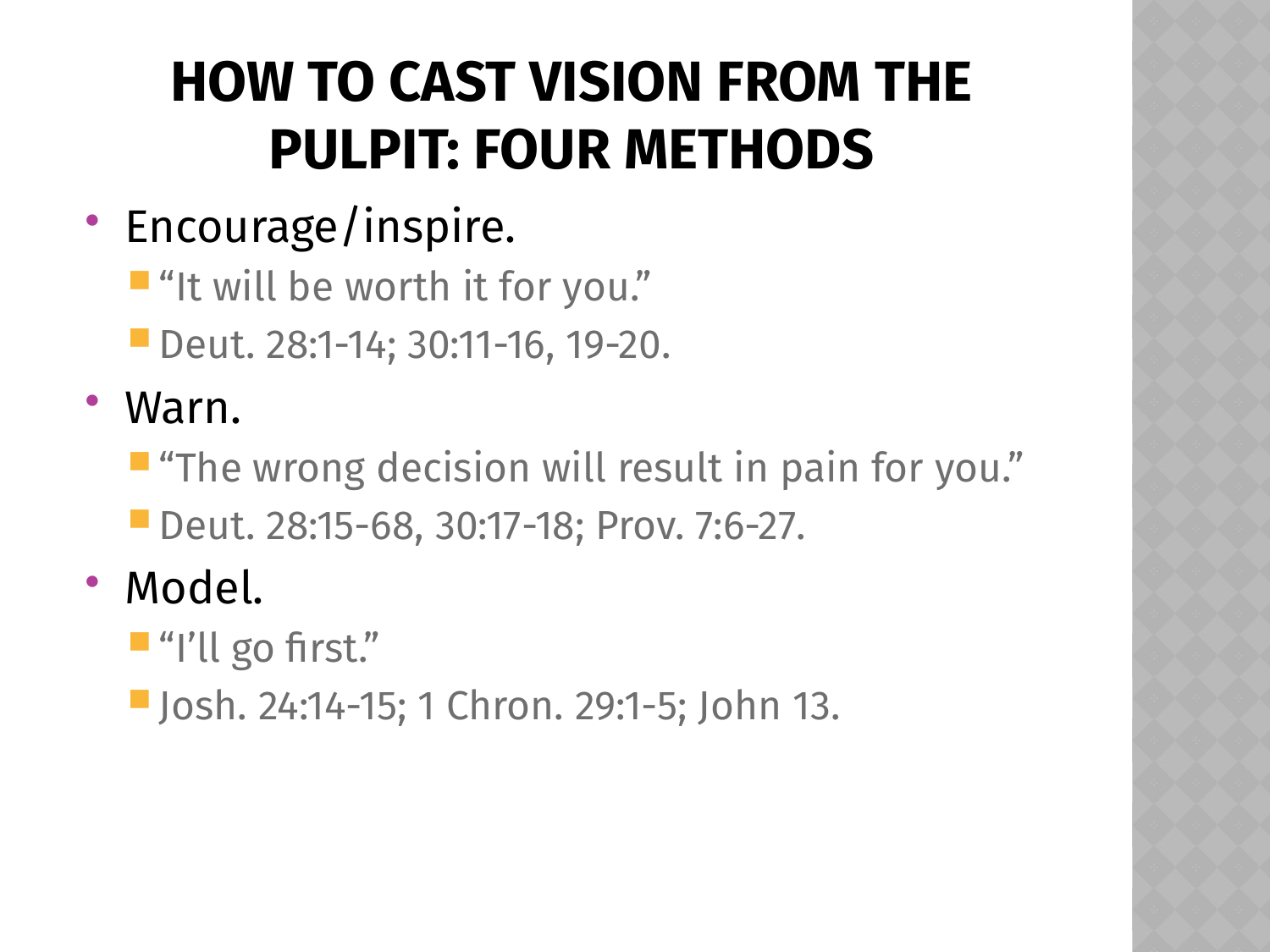

# How to Cast vision from the Pulpit: Four Methods
Encourage/inspire.
“It will be worth it for you.”
Deut. 28:1-14; 30:11-16, 19-20.
Warn.
“The wrong decision will result in pain for you.”
Deut. 28:15-68, 30:17-18; Prov. 7:6-27.
Model.
“I’ll go first.”
Josh. 24:14-15; 1 Chron. 29:1-5; John 13.